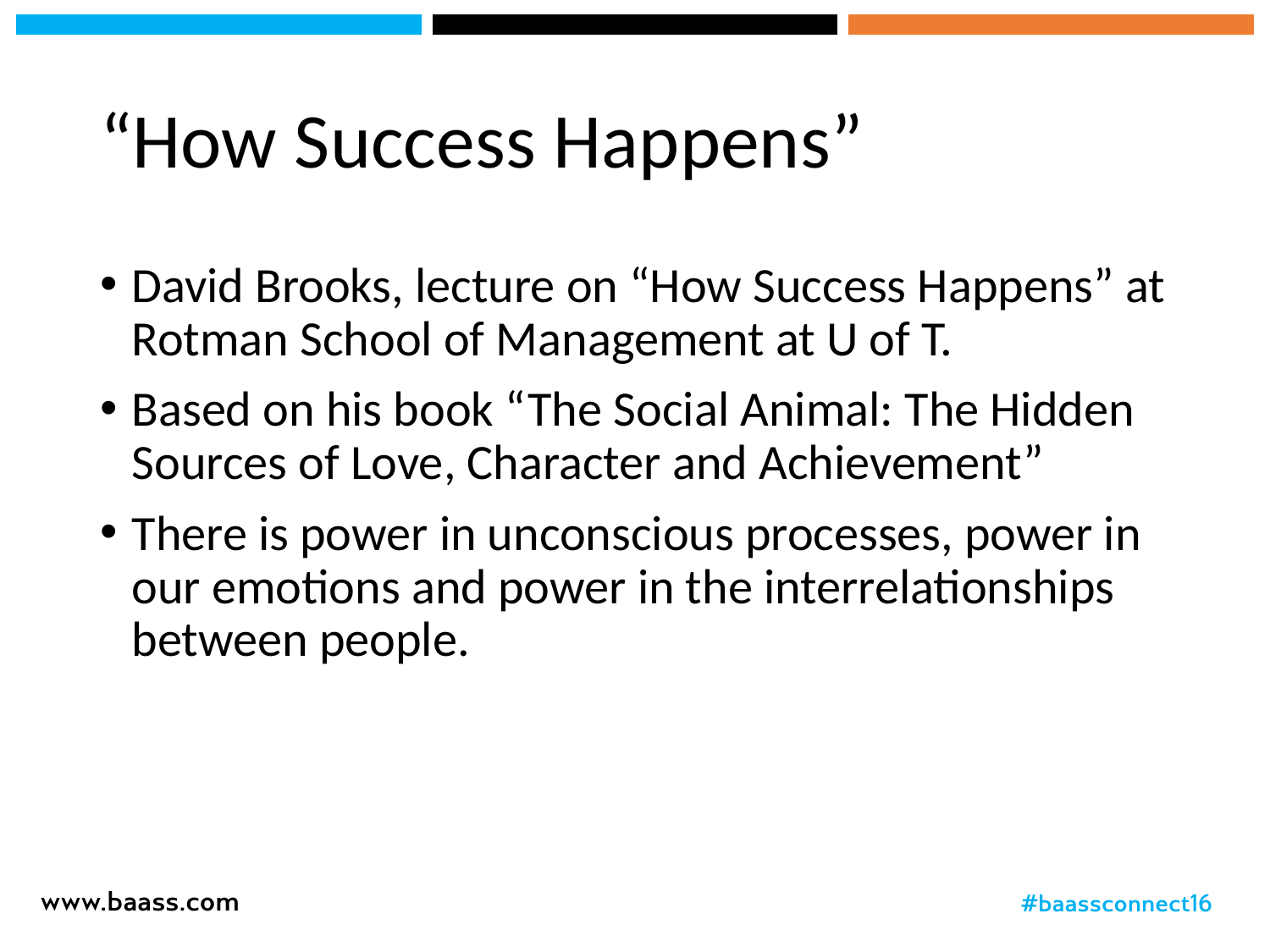

# “How Success Happens”
David Brooks, lecture on “How Success Happens” at Rotman School of Management at U of T.
Based on his book “The Social Animal: The Hidden Sources of Love, Character and Achievement”
There is power in unconscious processes, power in our emotions and power in the interrelationships between people.